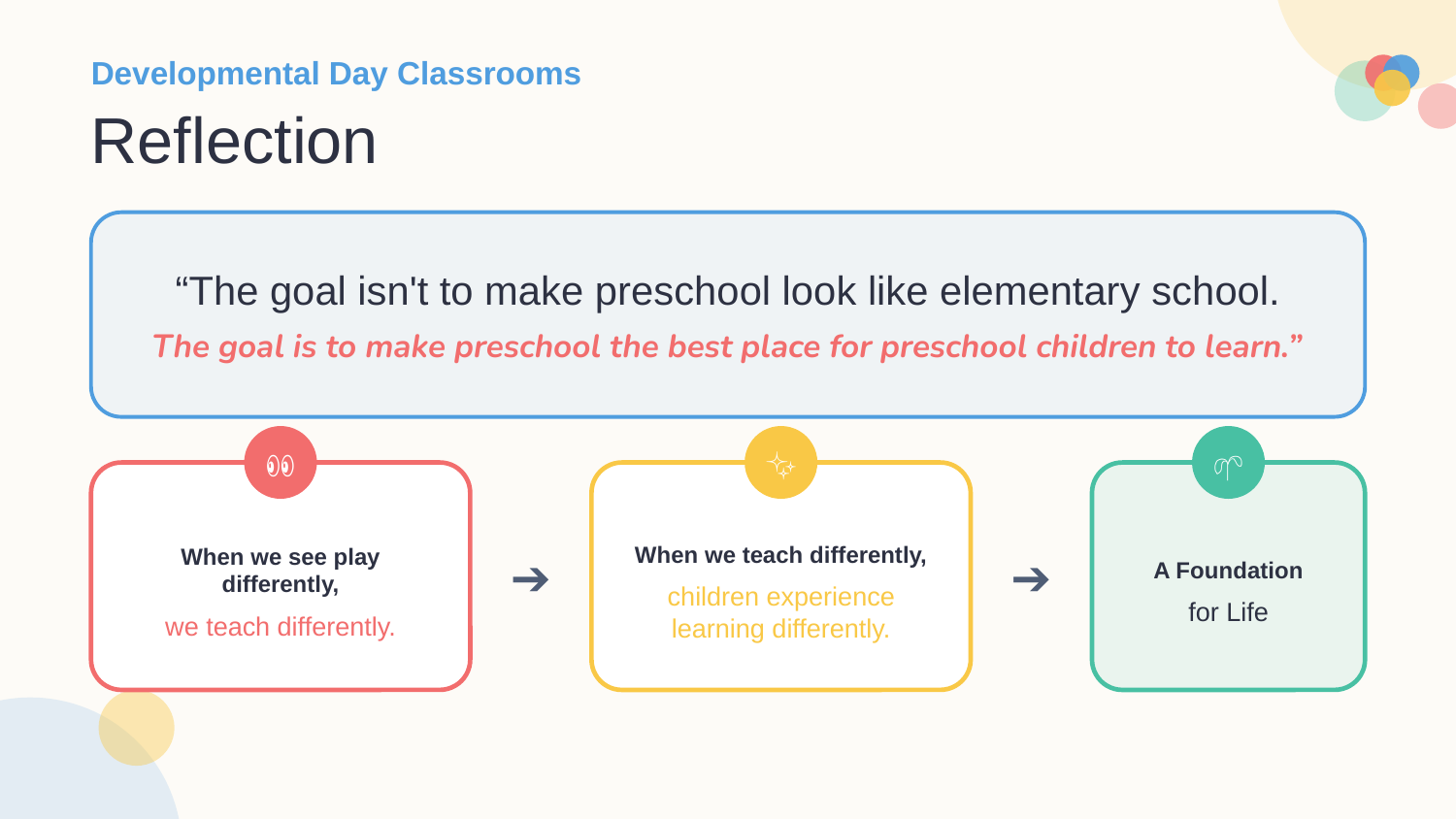

Developmental Day Classrooms
Reflection

“The goal isn't to make preschool look like elementary school.
The goal is to make preschool the best place for preschool children to learn.”

👀
When we see play differently,
we teach differently.

✨
When we teach differently,
children experience learning differently.

🌱
A Foundation
for Life
➔
➔